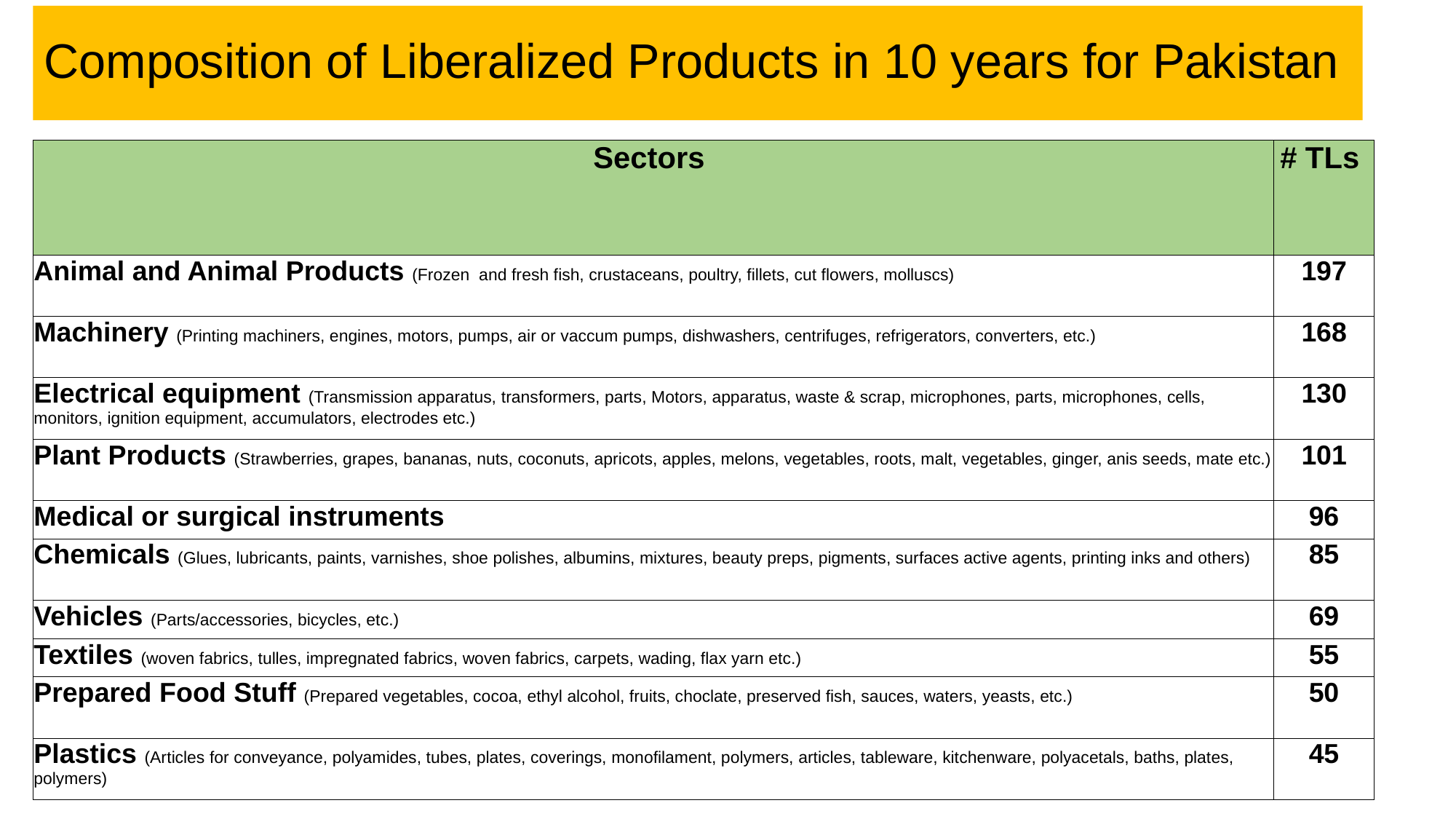

# Composition of Liberalized Products in 10 years for Pakistan
| Sectors | # TLs |
| --- | --- |
| Animal and Animal Products (Frozen and fresh fish, crustaceans, poultry, fillets, cut flowers, molluscs) | 197 |
| Machinery (Printing machiners, engines, motors, pumps, air or vaccum pumps, dishwashers, centrifuges, refrigerators, converters, etc.) | 168 |
| Electrical equipment (Transmission apparatus, transformers, parts, Motors, apparatus, waste & scrap, microphones, parts, microphones, cells, monitors, ignition equipment, accumulators, electrodes etc.) | 130 |
| Plant Products (Strawberries, grapes, bananas, nuts, coconuts, apricots, apples, melons, vegetables, roots, malt, vegetables, ginger, anis seeds, mate etc.) | 101 |
| Medical or surgical instruments | 96 |
| Chemicals (Glues, lubricants, paints, varnishes, shoe polishes, albumins, mixtures, beauty preps, pigments, surfaces active agents, printing inks and others) | 85 |
| Vehicles (Parts/accessories, bicycles, etc.) | 69 |
| Textiles (woven fabrics, tulles, impregnated fabrics, woven fabrics, carpets, wading, flax yarn etc.) | 55 |
| Prepared Food Stuff (Prepared vegetables, cocoa, ethyl alcohol, fruits, choclate, preserved fish, sauces, waters, yeasts, etc.) | 50 |
| Plastics (Articles for conveyance, polyamides, tubes, plates, coverings, monofilament, polymers, articles, tableware, kitchenware, polyacetals, baths, plates, polymers) | 45 |